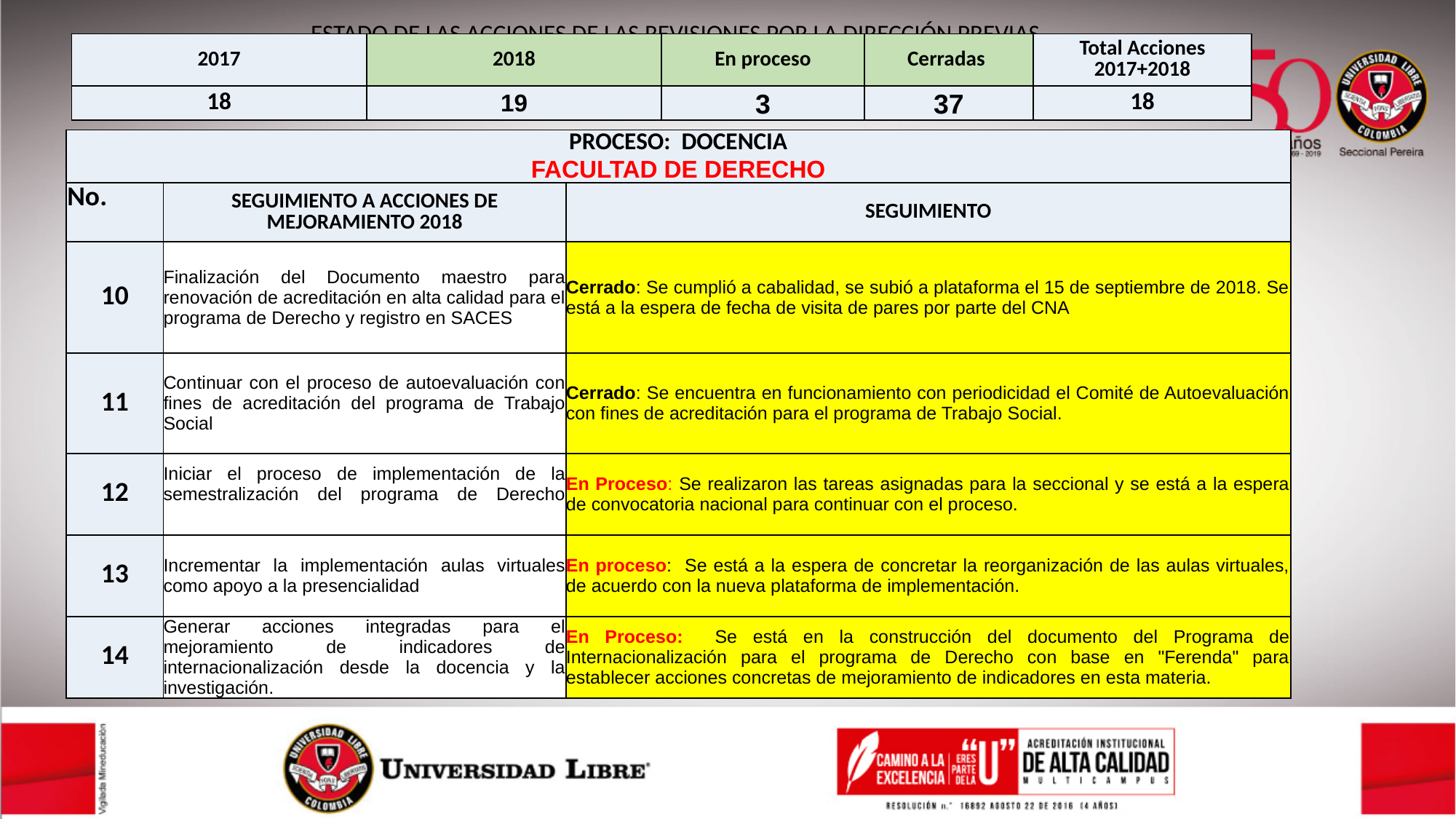

# ESTADO DE LAS ACCIONES DE LAS REVISIONES POR LA DIRECCIÓN PREVIAS
| 2017 | 2018 | En proceso | Cerradas | Total Acciones 2017+2018 |
| --- | --- | --- | --- | --- |
| 18 | 19 | 3 | 37 | 18 |
| PROCESO: DOCENCIA FACULTAD DE DERECHO |  |  |
| --- | --- | --- |
| No. | SEGUIMIENTO A ACCIONES DE MEJORAMIENTO 2018 | SEGUIMIENTO |
| 10 | Finalización del Documento maestro para renovación de acreditación en alta calidad para el programa de Derecho y registro en SACES | Cerrado: Se cumplió a cabalidad, se subió a plataforma el 15 de septiembre de 2018. Se está a la espera de fecha de visita de pares por parte del CNA |
| 11 | Continuar con el proceso de autoevaluación con fines de acreditación del programa de Trabajo Social | Cerrado: Se encuentra en funcionamiento con periodicidad el Comité de Autoevaluación con fines de acreditación para el programa de Trabajo Social. |
| 12 | Iniciar el proceso de implementación de la semestralización del programa de Derecho | En Proceso: Se realizaron las tareas asignadas para la seccional y se está a la espera de convocatoria nacional para continuar con el proceso. |
| 13 | Incrementar la implementación aulas virtuales como apoyo a la presencialidad | En proceso: Se está a la espera de concretar la reorganización de las aulas virtuales, de acuerdo con la nueva plataforma de implementación. |
| 14 | Generar acciones integradas para el mejoramiento de indicadores de internacionalización desde la docencia y la investigación. | En Proceso: Se está en la construcción del documento del Programa de Internacionalización para el programa de Derecho con base en "Ferenda" para establecer acciones concretas de mejoramiento de indicadores en esta materia. |